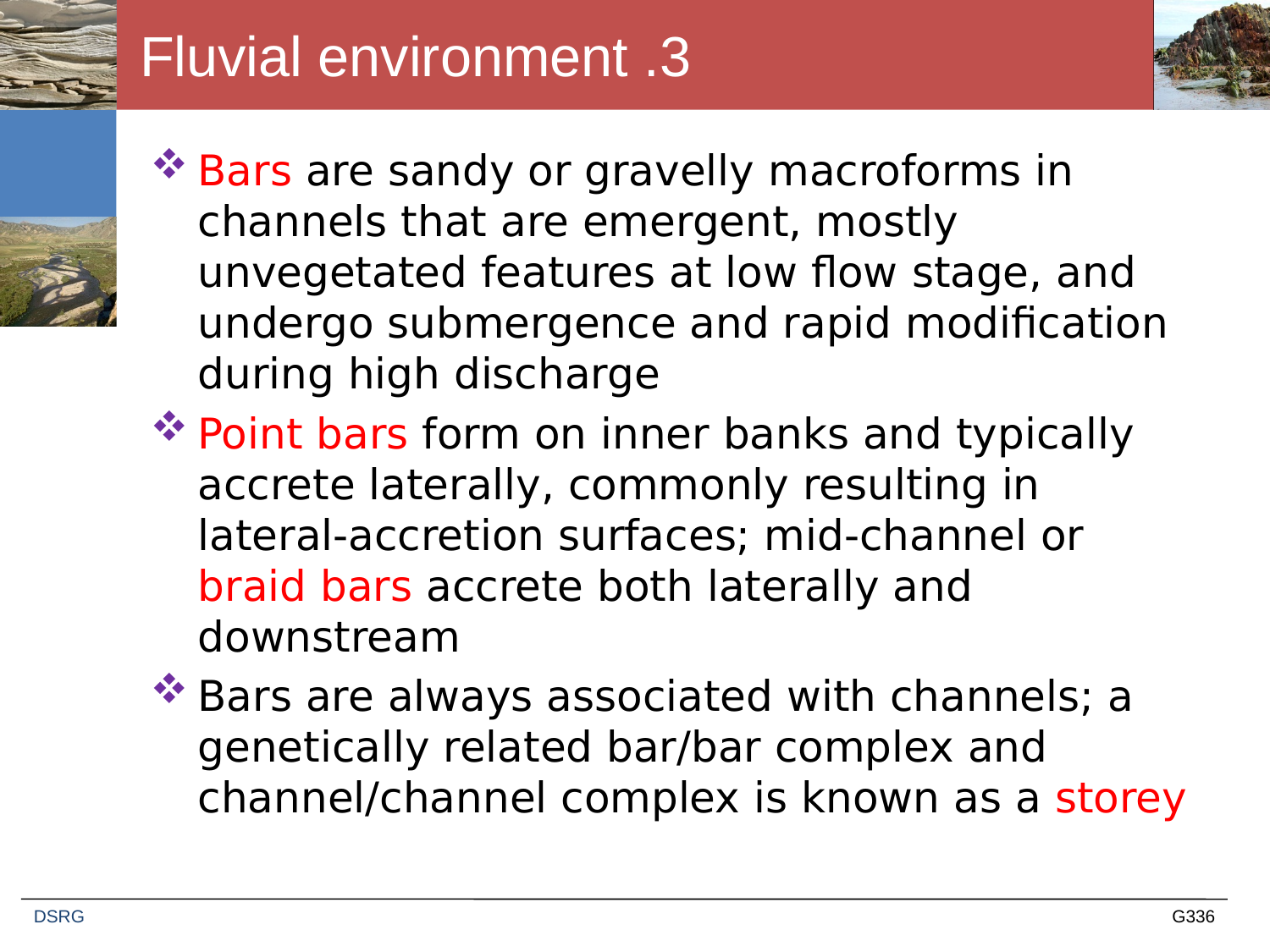

# 3. Fluvial environment
Bars are sandy or gravelly macroforms in channels that are emergent, mostly unvegetated features at low flow stage, and undergo submergence and rapid modification during high discharge
Point bars form on inner banks and typically accrete laterally, commonly resulting in lateral-accretion surfaces; mid-channel or braid bars accrete both laterally and downstream
Bars are always associated with channels; a genetically related bar/bar complex and channel/channel complex is known as a storey

DSRG
G336